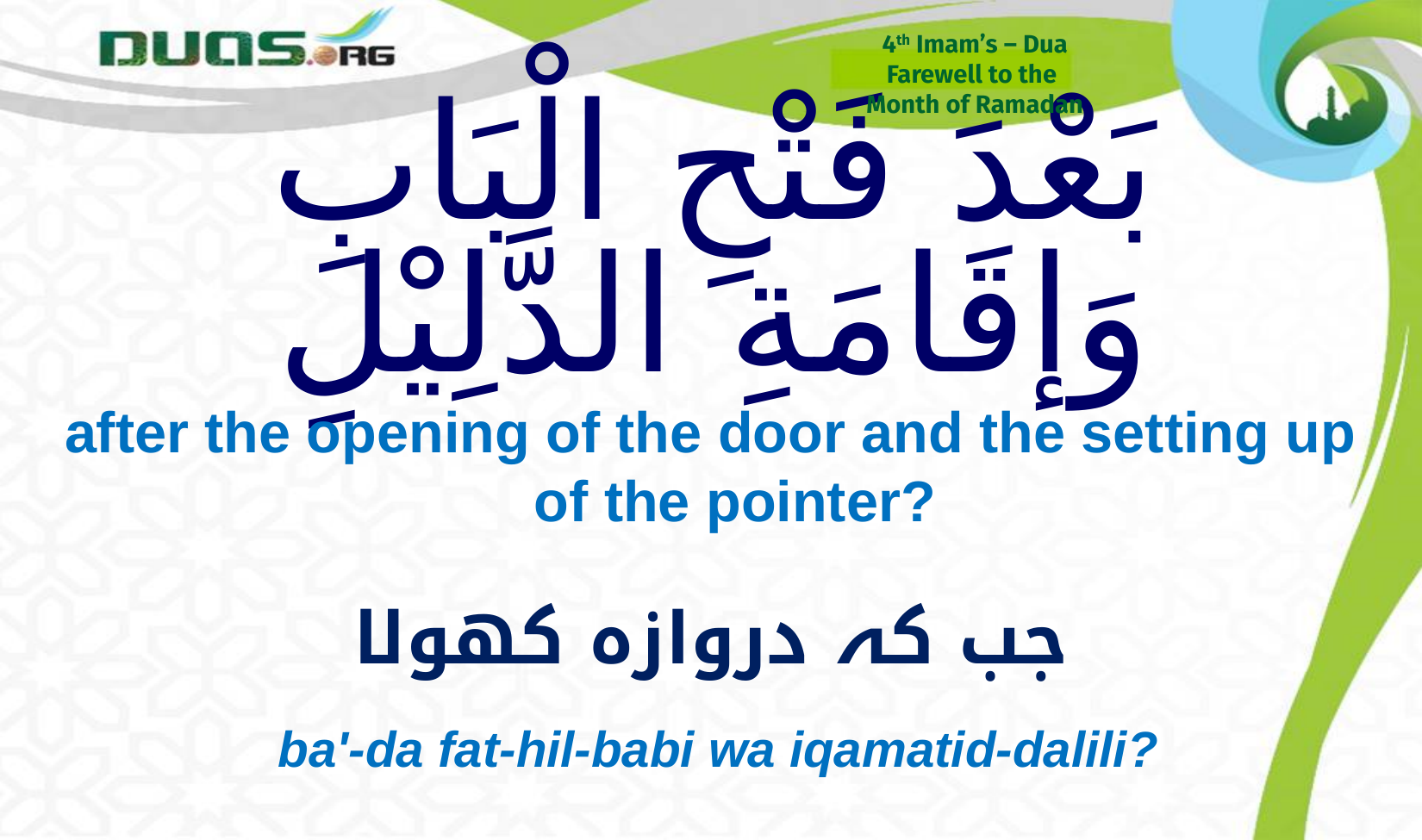

4th Imam’s – Dua
Farewell to the
Month of Ramadan

# بَعْدَ فَتْحِ الْبَابِ وَإقَامَةِ الدَّلِيْلِ
after the opening of the door and the setting up of the pointer?

جب کہ دروازہ کھولا

ba'-da fat-hil-babi wa iqamatid-dalili?